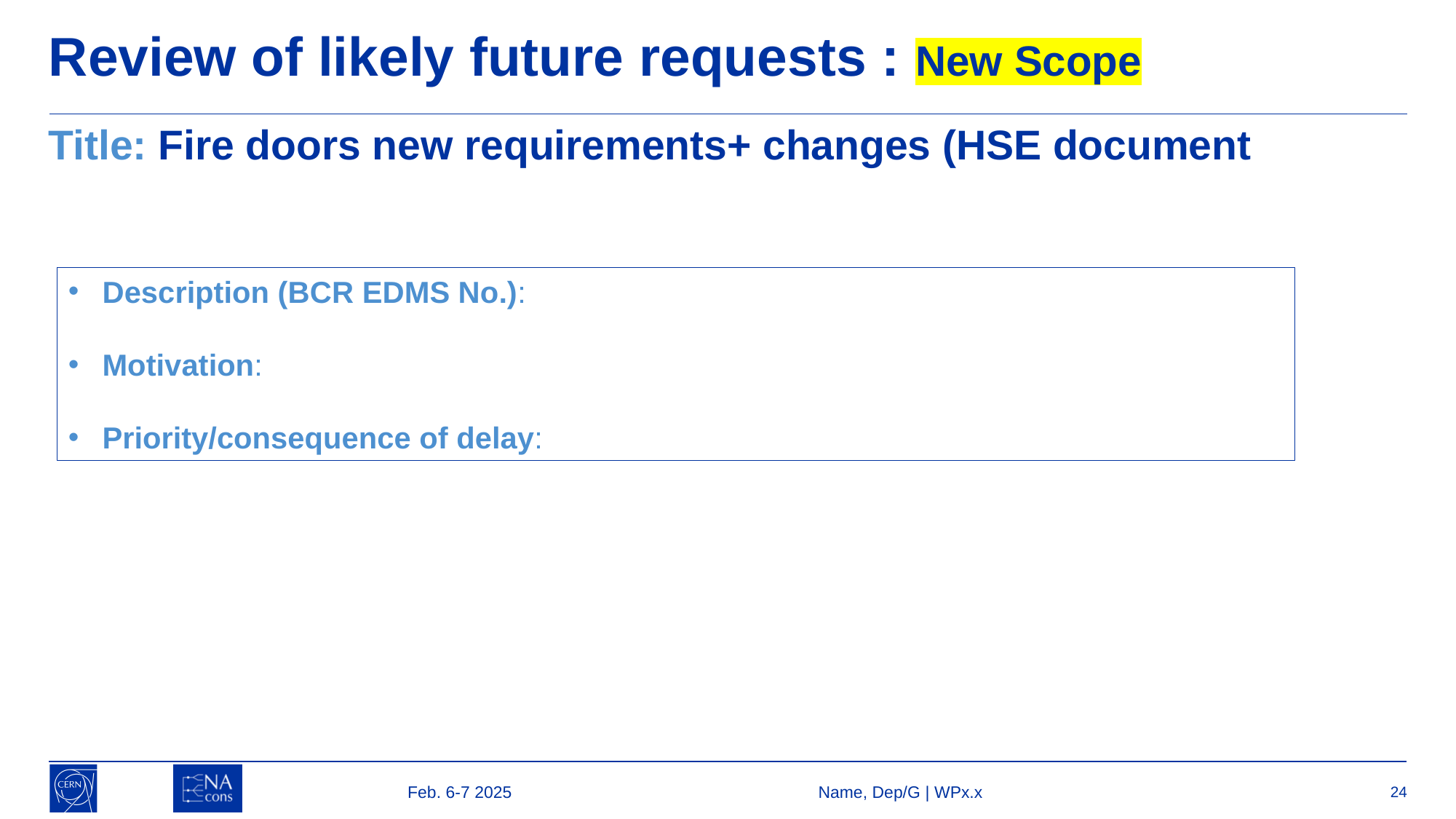

# Review of likely future requests : New Scope
Title: Fire doors new requirements+ changes (HSE document

Description (BCR EDMS No.):

Motivation:

Priority/consequence of delay:
Feb. 6-7 2025
Name, Dep/G | WPx.x
24